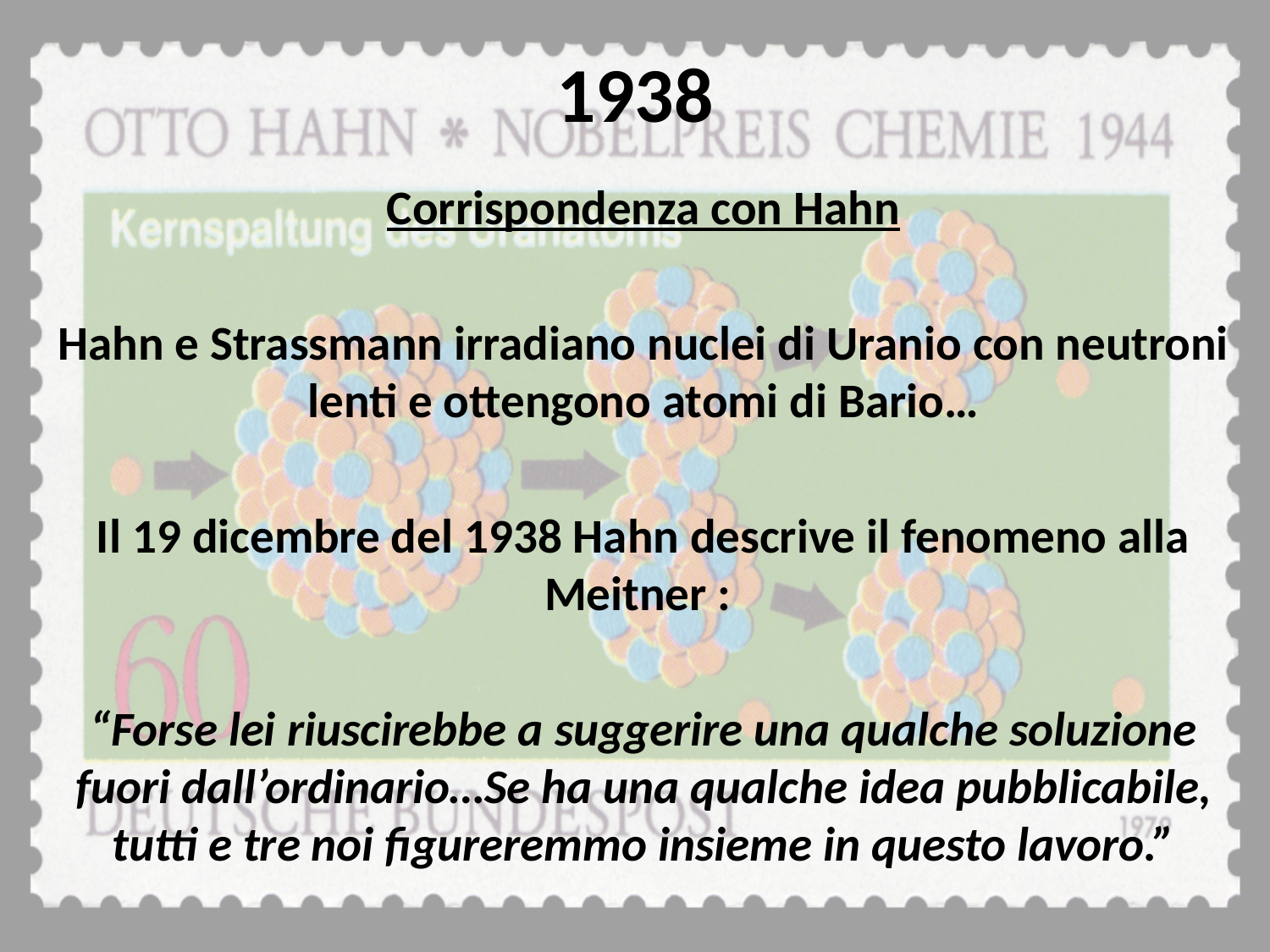

# 1938
Corrispondenza con Hahn

Hahn e Strassmann irradiano nuclei di Uranio con neutroni lenti e ottengono atomi di Bario…

Il 19 dicembre del 1938 Hahn descrive il fenomeno alla Meitner :

“Forse lei riuscirebbe a suggerire una qualche soluzione fuori dall’ordinario…Se ha una qualche idea pubblicabile, tutti e tre noi figureremmo insieme in questo lavoro.”